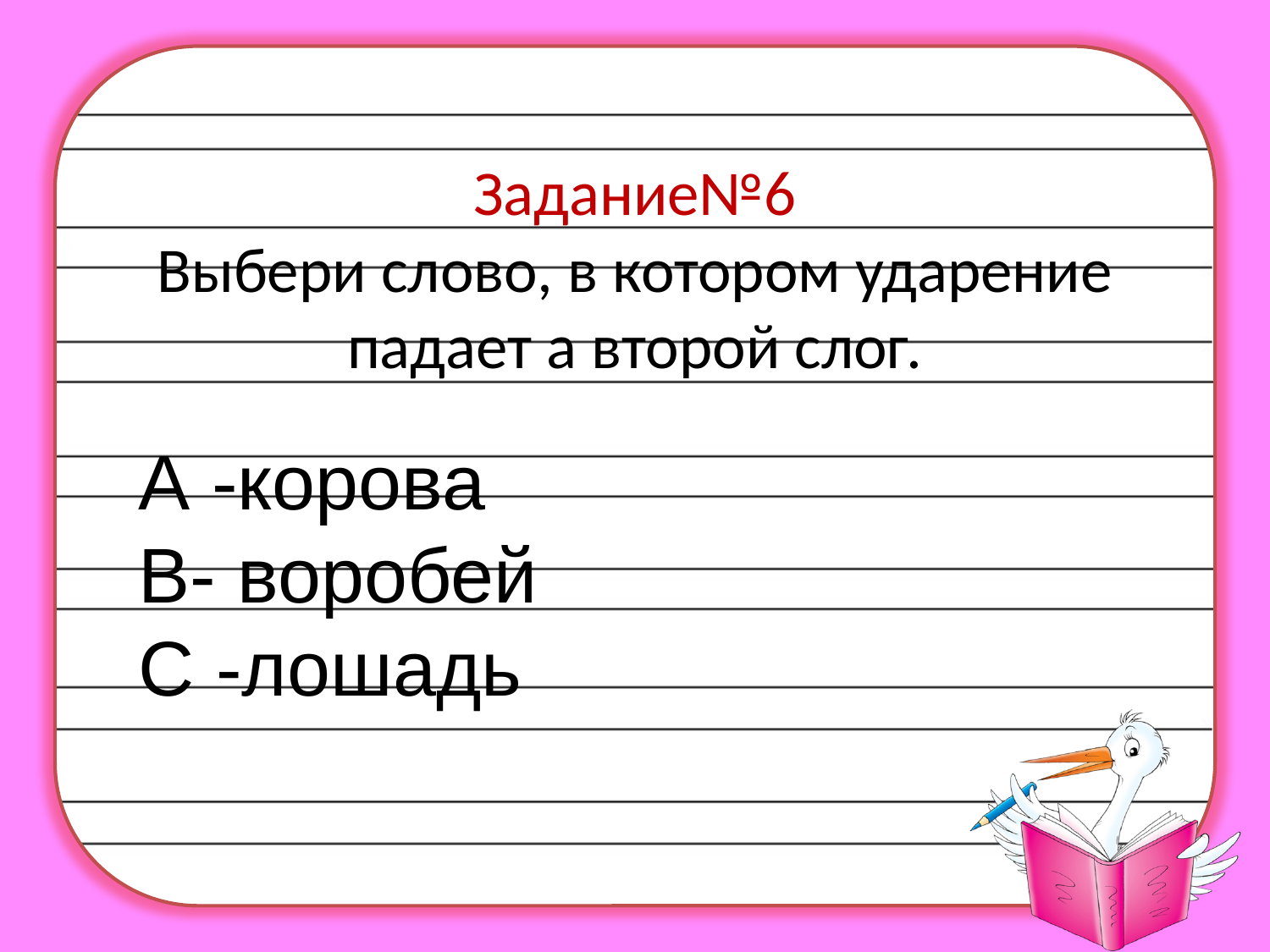

# Задание№6 Выбери слово, в котором ударение падает а второй слог.
А -корова
В- воробей
С -лошадь